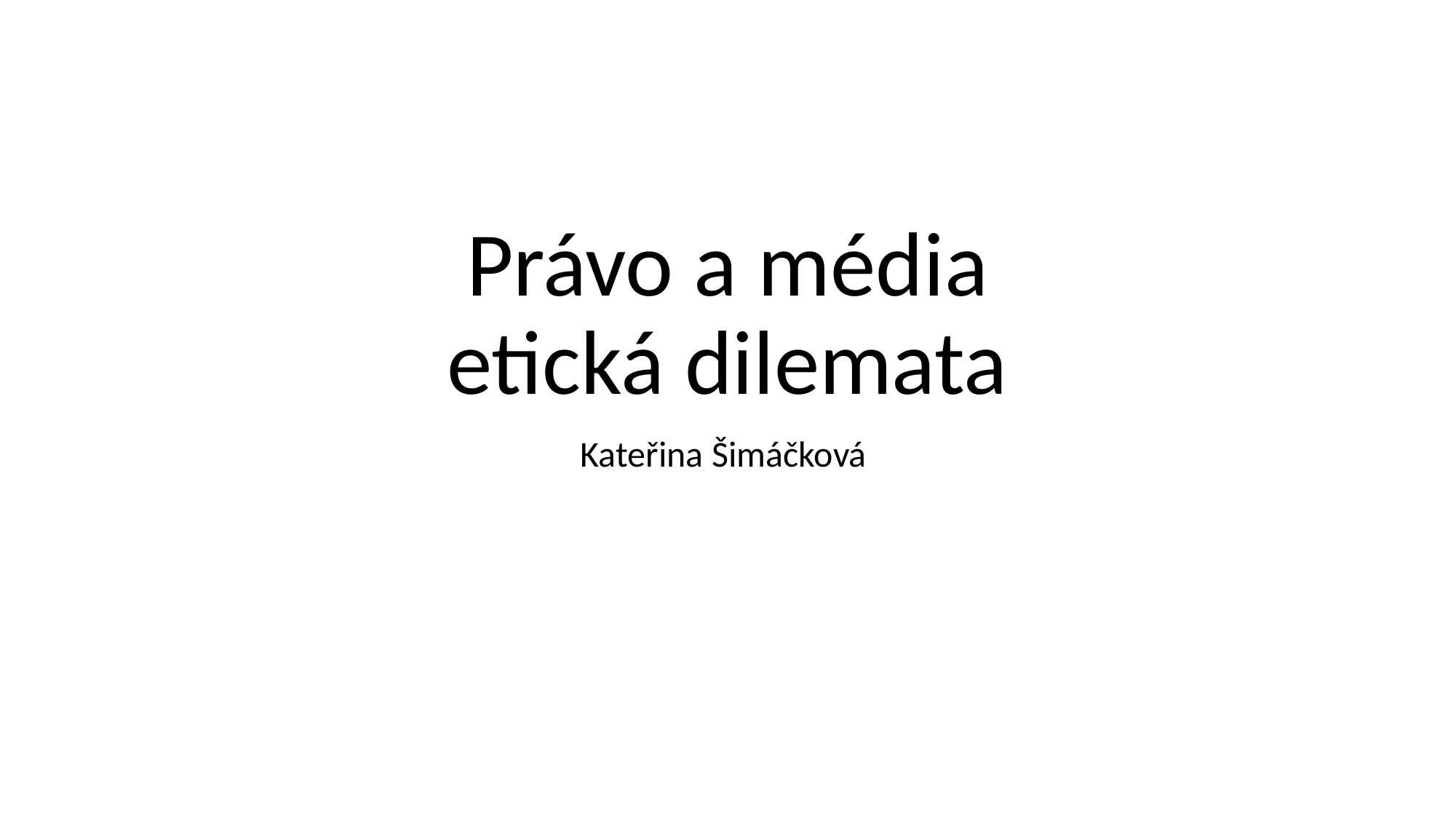

# Právo a média etická dilemata
Kateřina Šimáčková